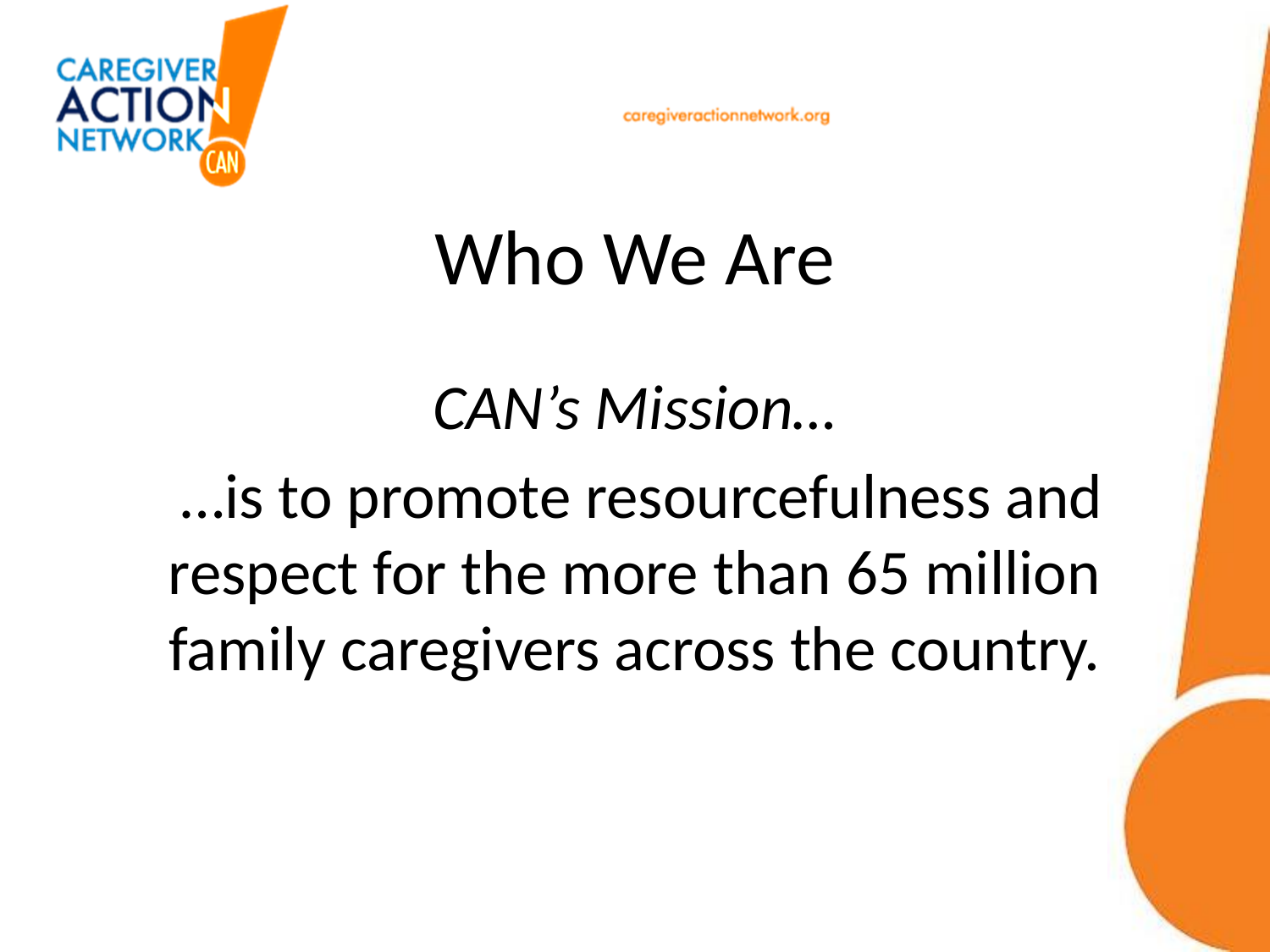

# Who We Are
CAN’s Mission…
 …is to promote resourcefulness and respect for the more than 65 million family caregivers across the country.